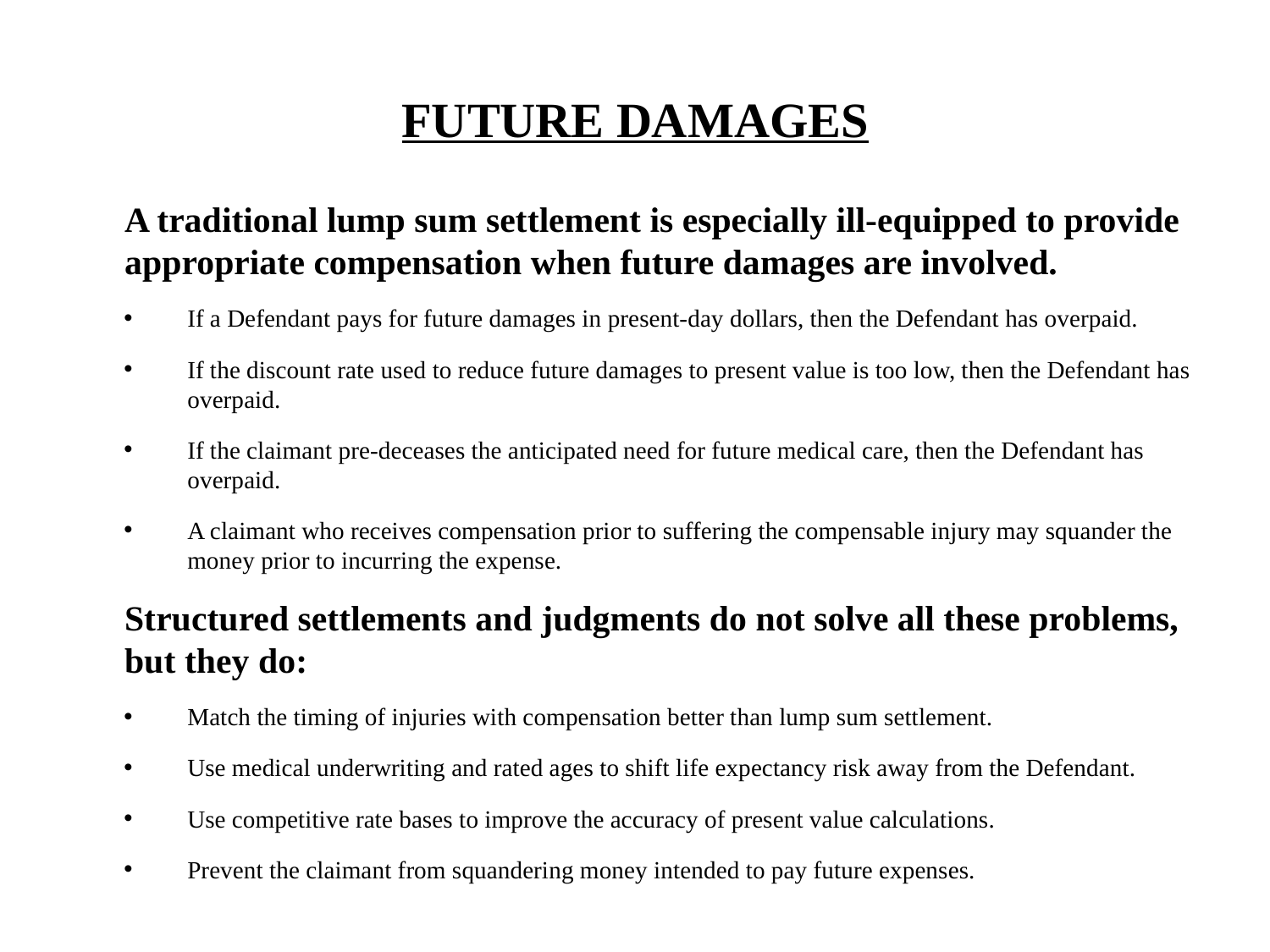

# FUTURE DAMAGES
A traditional lump sum settlement is especially ill-equipped to provide appropriate compensation when future damages are involved.
If a Defendant pays for future damages in present-day dollars, then the Defendant has overpaid.
If the discount rate used to reduce future damages to present value is too low, then the Defendant has overpaid.
If the claimant pre-deceases the anticipated need for future medical care, then the Defendant has overpaid.
A claimant who receives compensation prior to suffering the compensable injury may squander the money prior to incurring the expense.
Structured settlements and judgments do not solve all these problems, but they do:
Match the timing of injuries with compensation better than lump sum settlement.
Use medical underwriting and rated ages to shift life expectancy risk away from the Defendant.
Use competitive rate bases to improve the accuracy of present value calculations.
Prevent the claimant from squandering money intended to pay future expenses.